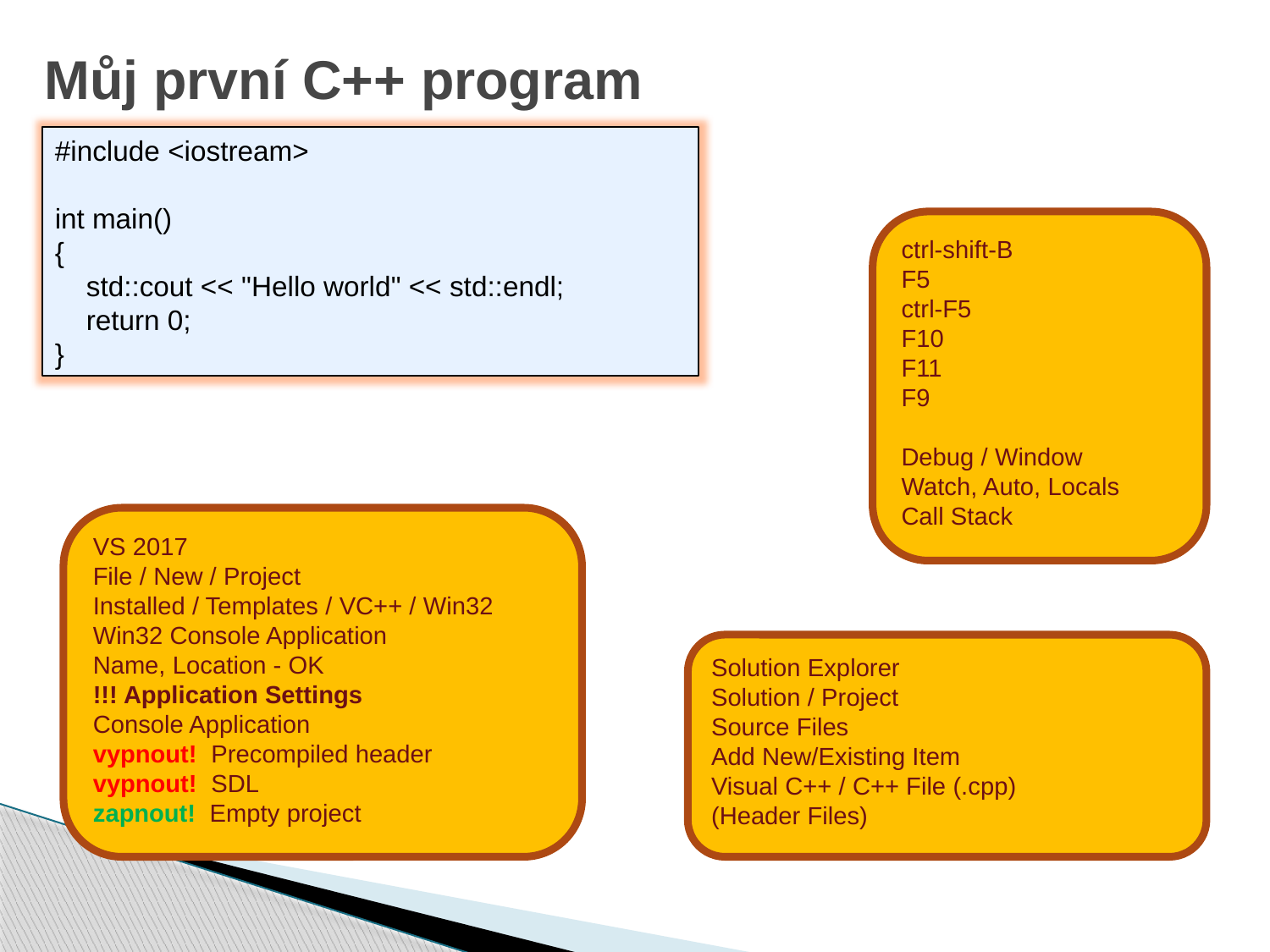

# Můj první C++ program

#include <iostream>

int main()
{
    std::cout << "Hello world" << std::endl;
    return 0;
}
ctrl-shift-B
F5
ctrl-F5
F10
F11
F9

Debug / Window
Watch, Auto, Locals
Call Stack
VS 2017
File / New / Project
Installed / Templates / VC++ / Win32
Win32 Console Application
Name, Location - OK
!!! Application Settings
Console Application
vypnout!  Precompiled header
vypnout!  SDL
zapnout!  Empty project
Solution Explorer
Solution / Project
Source Files
Add New/Existing Item
Visual C++ / C++ File (.cpp)
(Header Files)